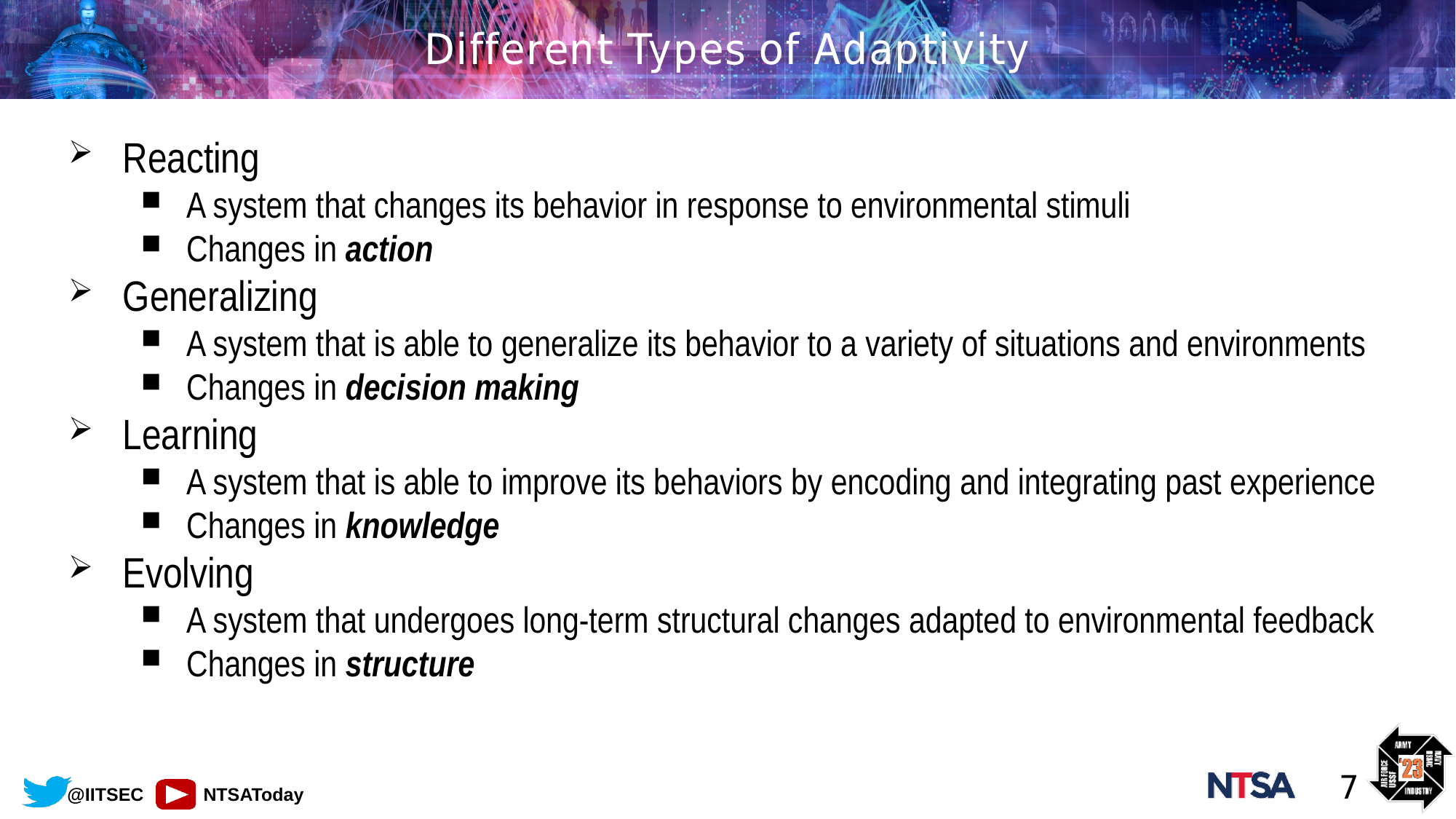

# Different Types of Adaptivity
Reacting
A system that changes its behavior in response to environmental stimuli
Changes in action
Generalizing
A system that is able to generalize its behavior to a variety of situations and environments
Changes in decision making
Learning
A system that is able to improve its behaviors by encoding and integrating past experience
Changes in knowledge
Evolving
A system that undergoes long-term structural changes adapted to environmental feedback
Changes in structure
7